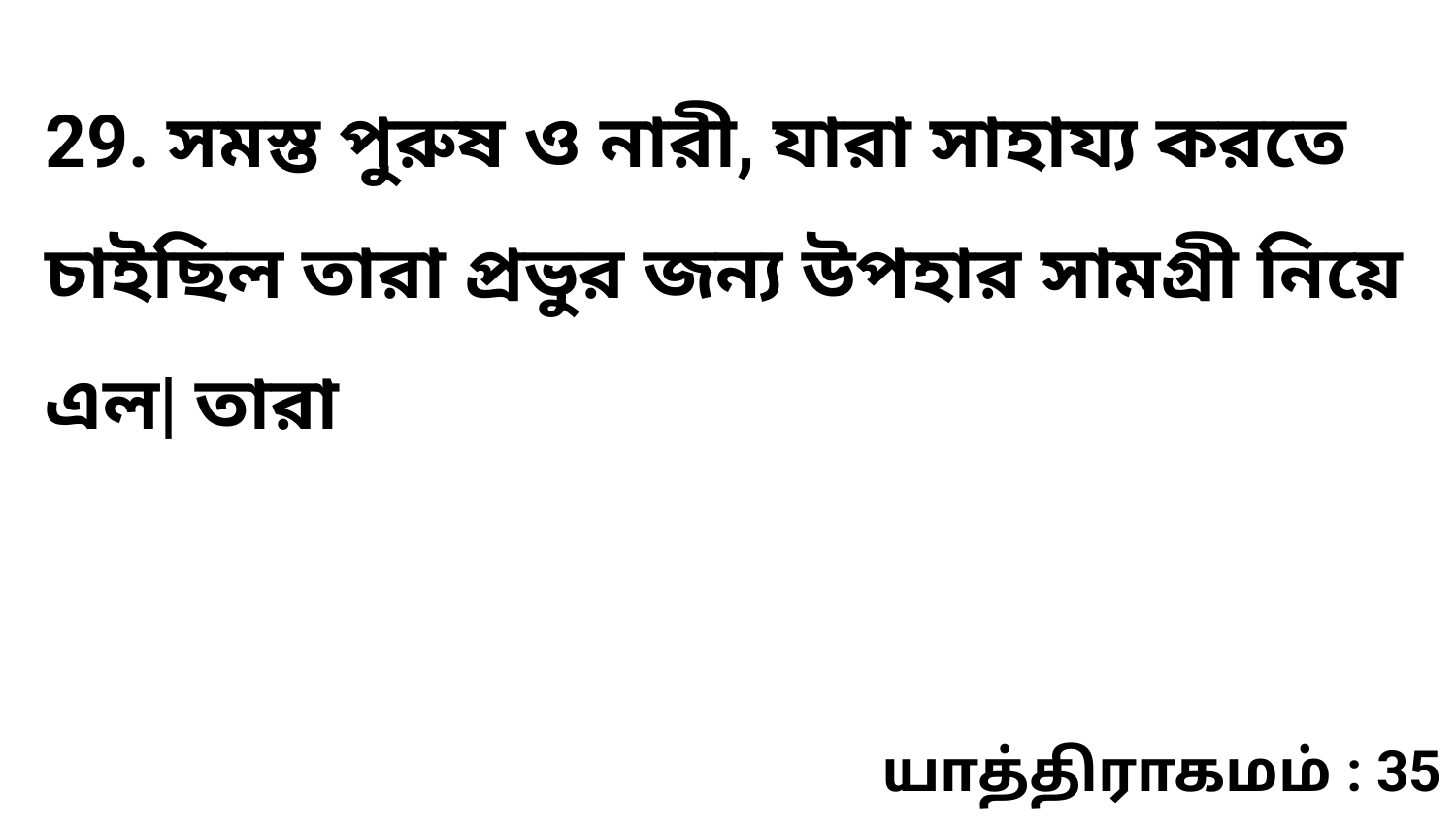

29. সমস্ত পুরুষ ও নারী, যারা সাহায্য করতে চাইছিল তারা প্রভুর জন্য উপহার সামগ্রী নিয়ে এল| তারা
யாத்திராகமம் : 35